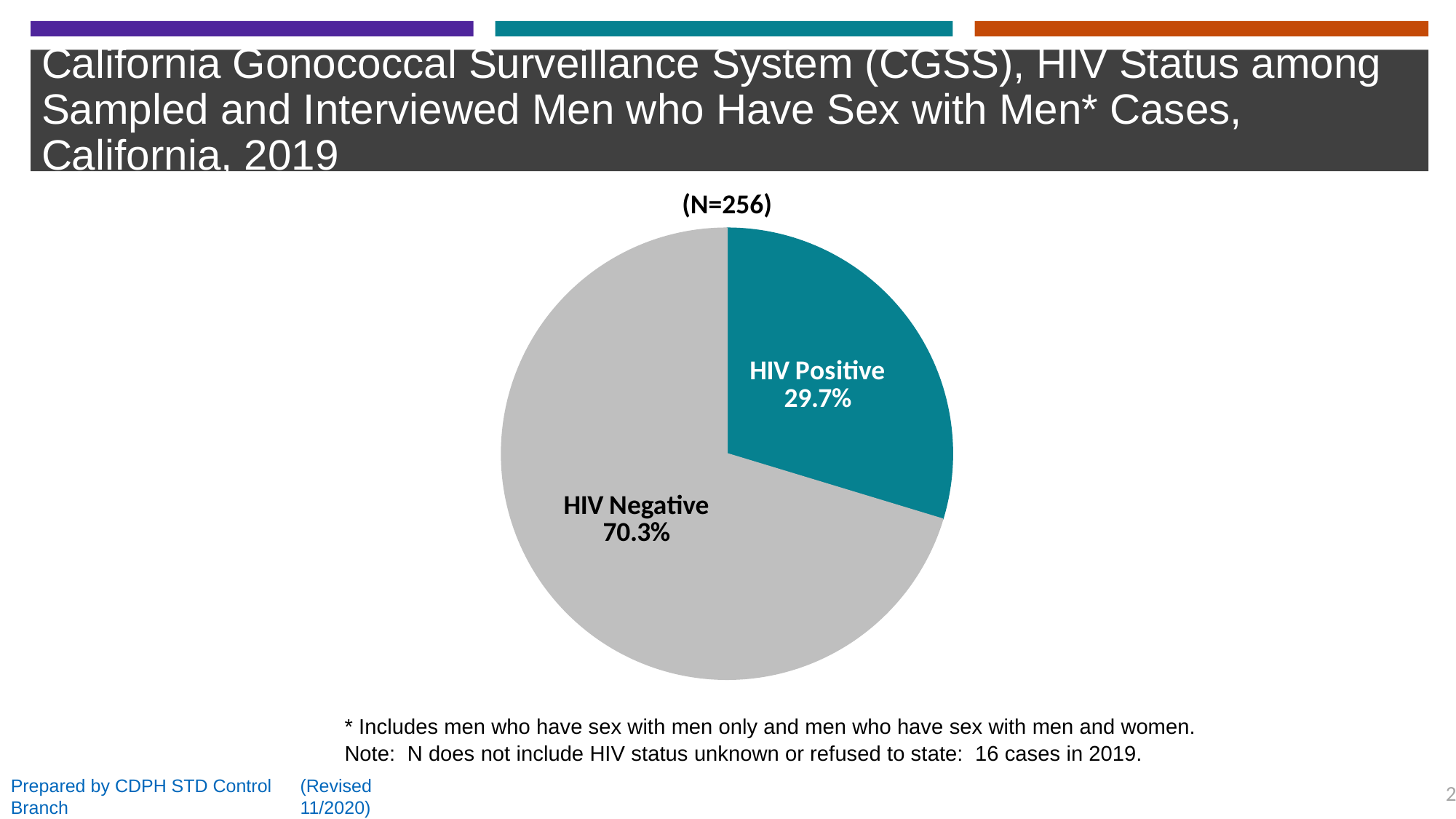

# California Gonococcal Surveillance System (CGSS), HIV Status among Sampled and Interviewed Men who Have Sex with Men* Cases, California, 2019
(N=256)

### Chart

| Category | MSM Cases |
|---|---|
| HIV Positive | 76.0 |
| HIV Negative | 180.0 |
* Includes men who have sex with men only and men who have sex with men and women.
Note:  N does not include HIV status unknown or refused to state:  16 cases in 2019.
(Revised 11/2020)